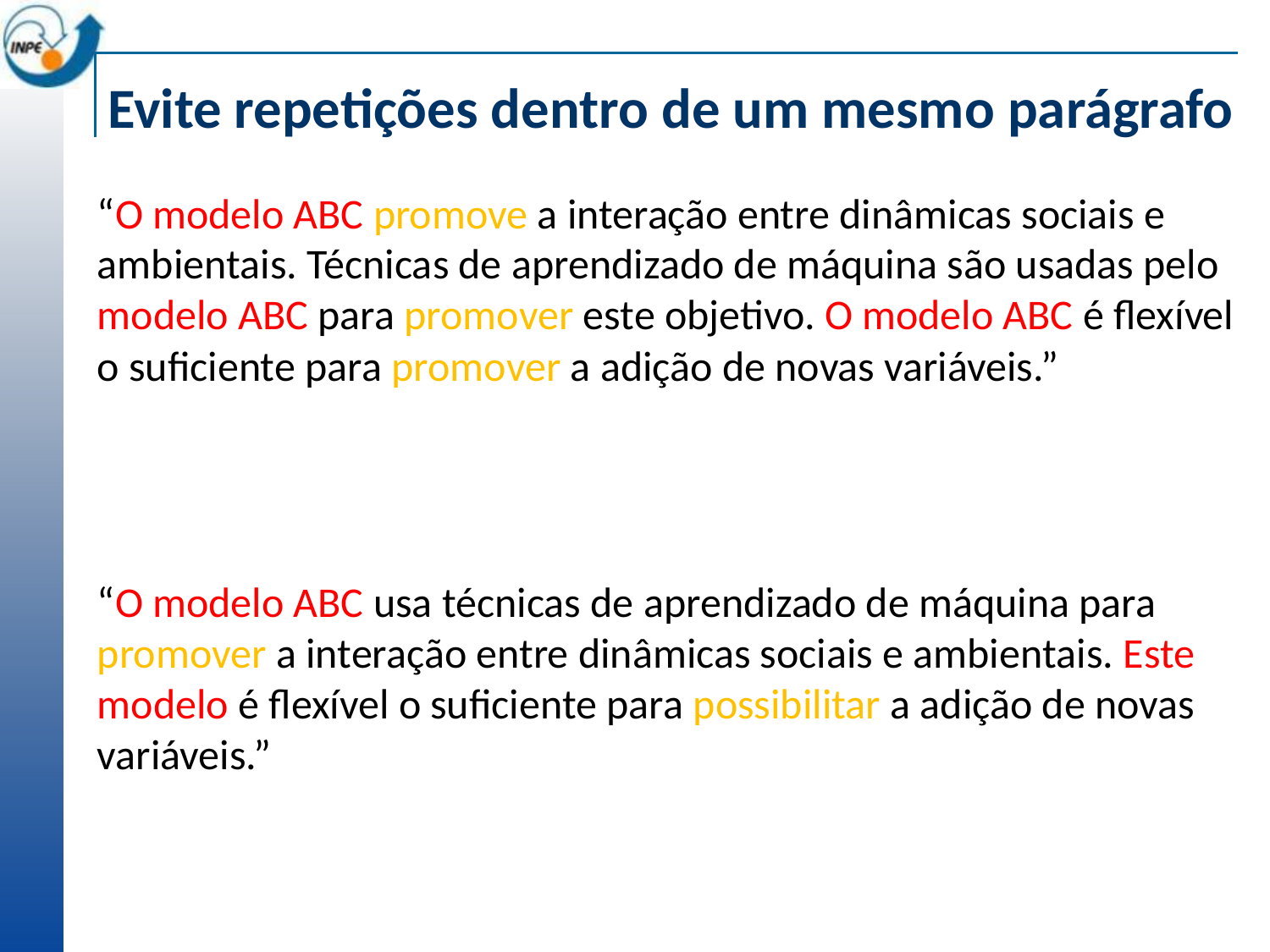

# Evite repetições dentro de um mesmo parágrafo
“O modelo ABC promove a interação entre dinâmicas sociais e ambientais. Técnicas de aprendizado de máquina são usadas pelo modelo ABC para promover este objetivo. O modelo ABC é flexível o suficiente para promover a adição de novas variáveis.”

“O modelo ABC usa técnicas de aprendizado de máquina para promover a interação entre dinâmicas sociais e ambientais. Este modelo é flexível o suficiente para possibilitar a adição de novas variáveis.”